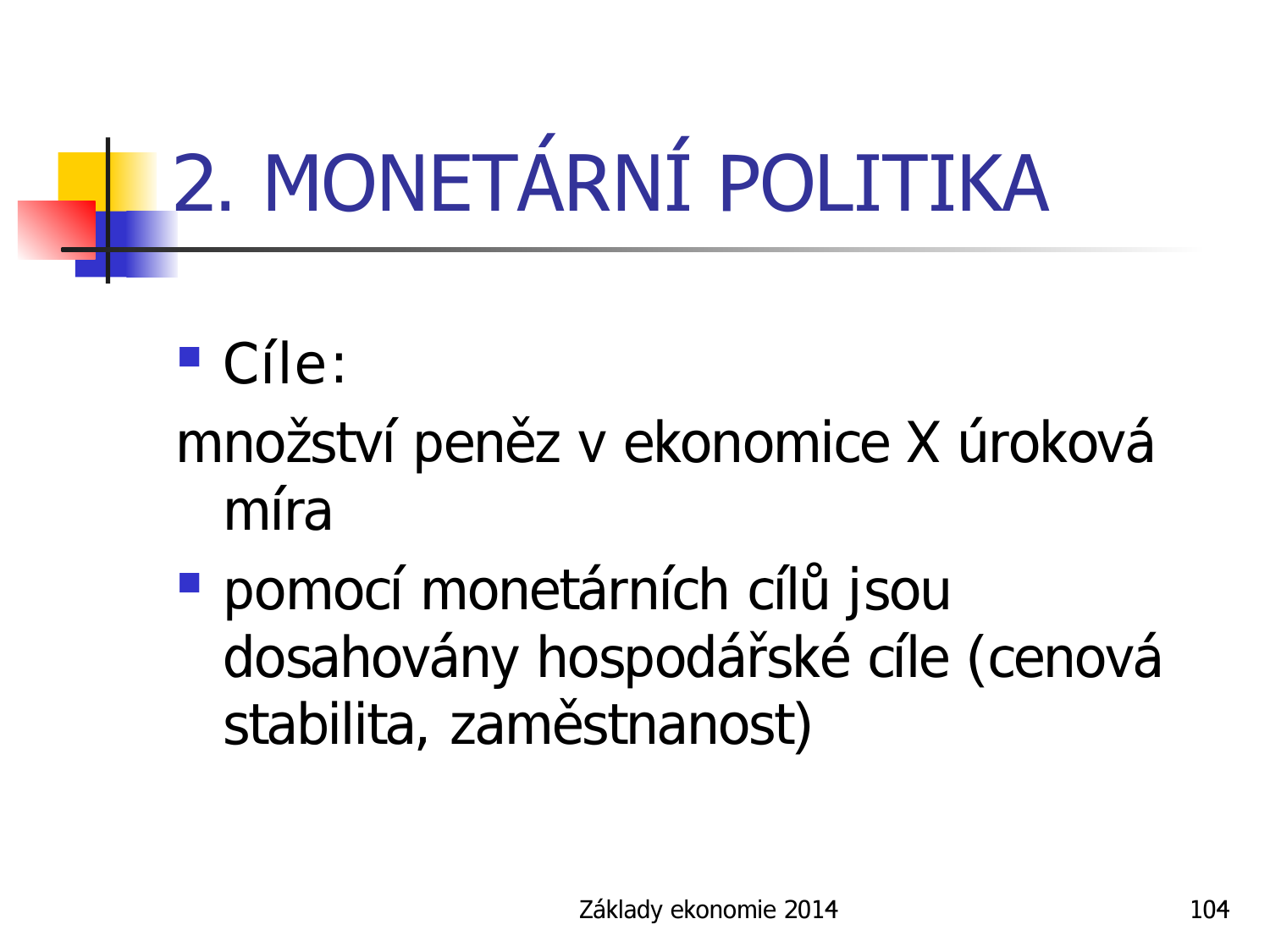

# 2. MONETÁRNÍ POLITIKA
Cíle:
množství peněz v ekonomice X úroková míra
pomocí monetárních cílů jsou dosahovány hospodářské cíle (cenová stabilita, zaměstnanost)
Základy ekonomie 2014
104